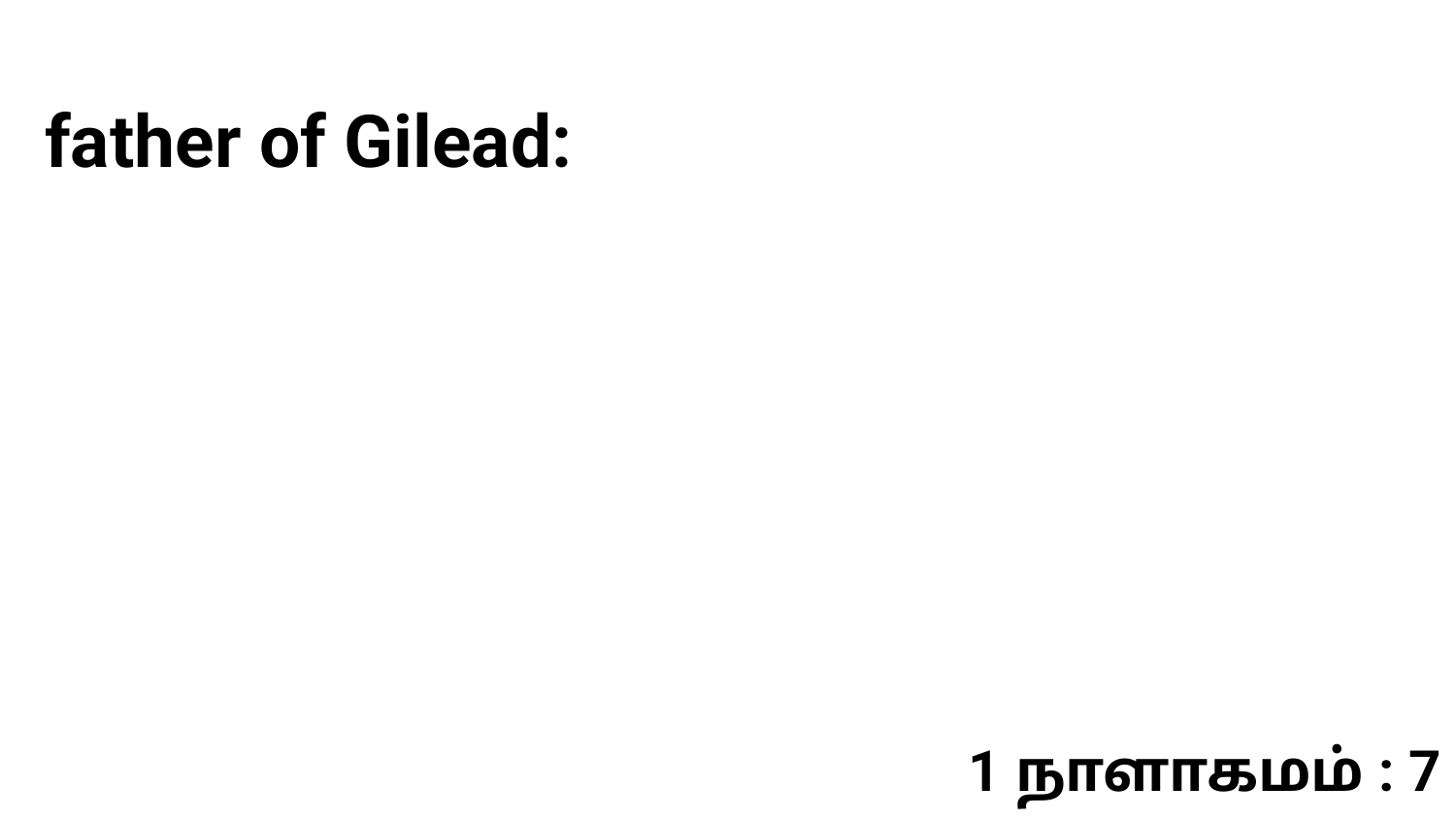

father of Gilead:
1 நாளாகமம் : 7